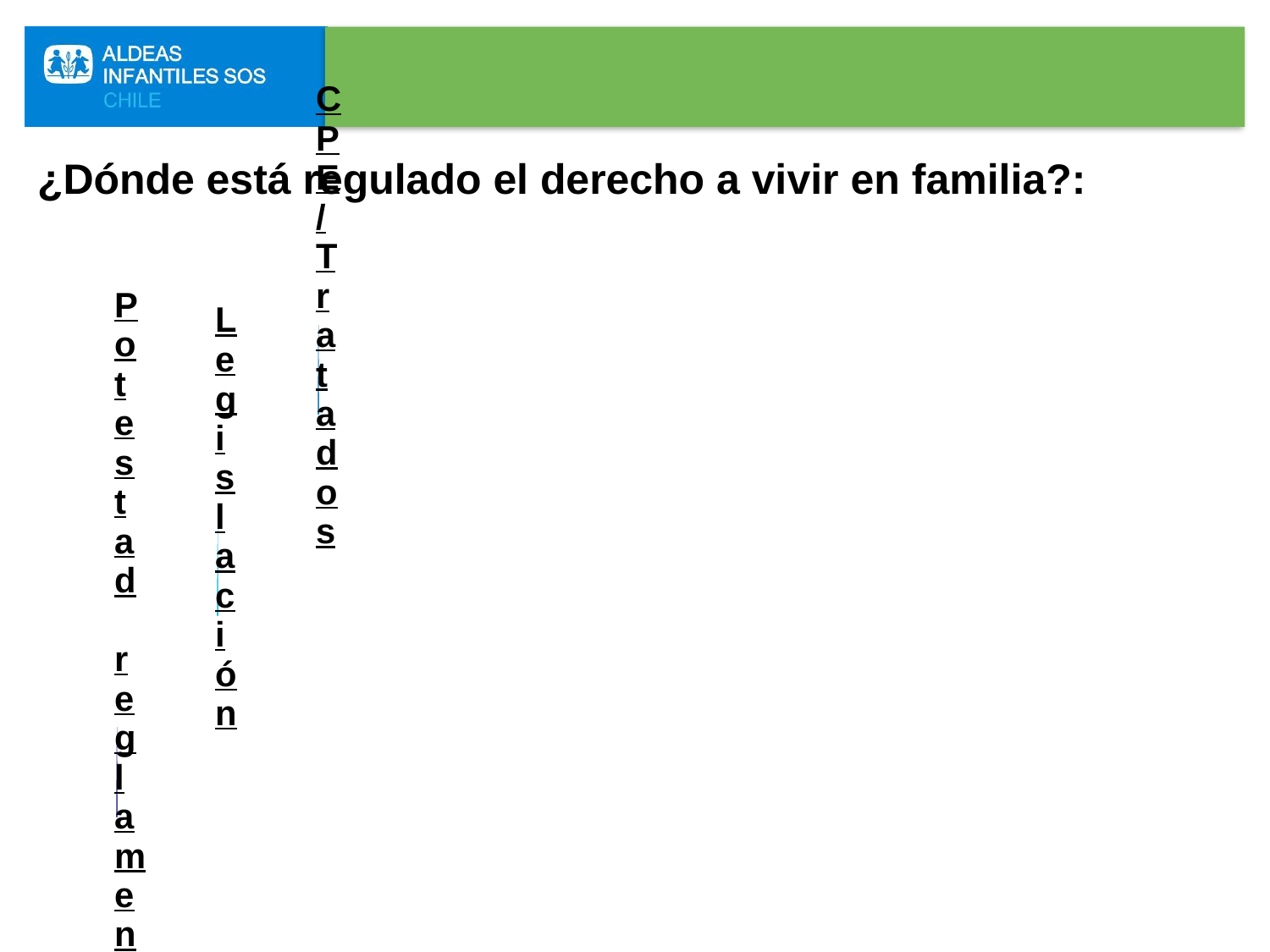

# ¿Dónde está regulado el derecho a vivir en familia?: